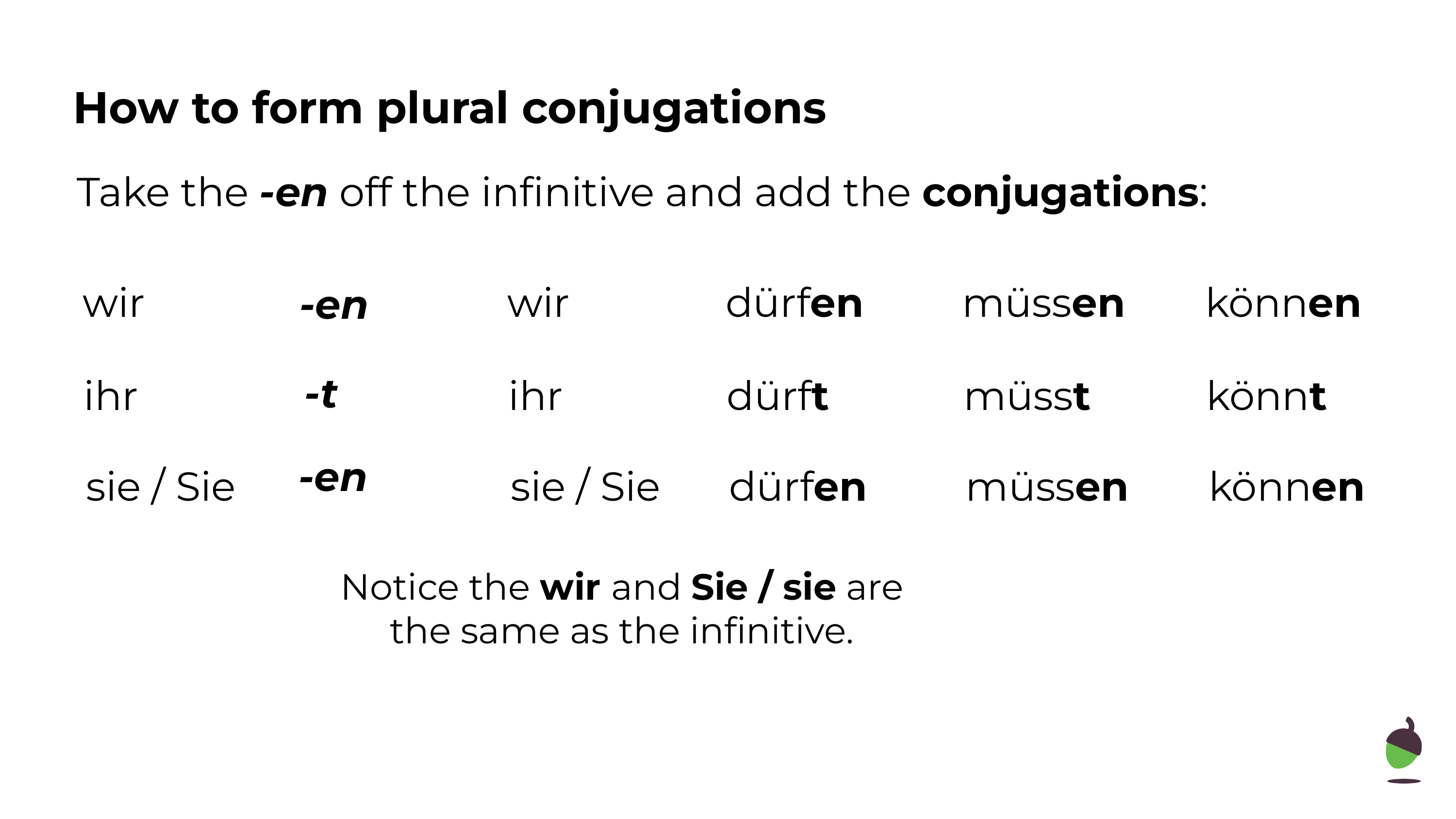

# How to form plural conjugations
Take the -en off the infinitive and add the conjugations:
wir
wir
dürfen
müssen
können
-en
-t
ihr
ihr
dürft
müsst
könnt
-en
sie / Sie
sie / Sie
dürfen
müssen
können
Notice the wir and Sie / sie are the same as the infinitive.